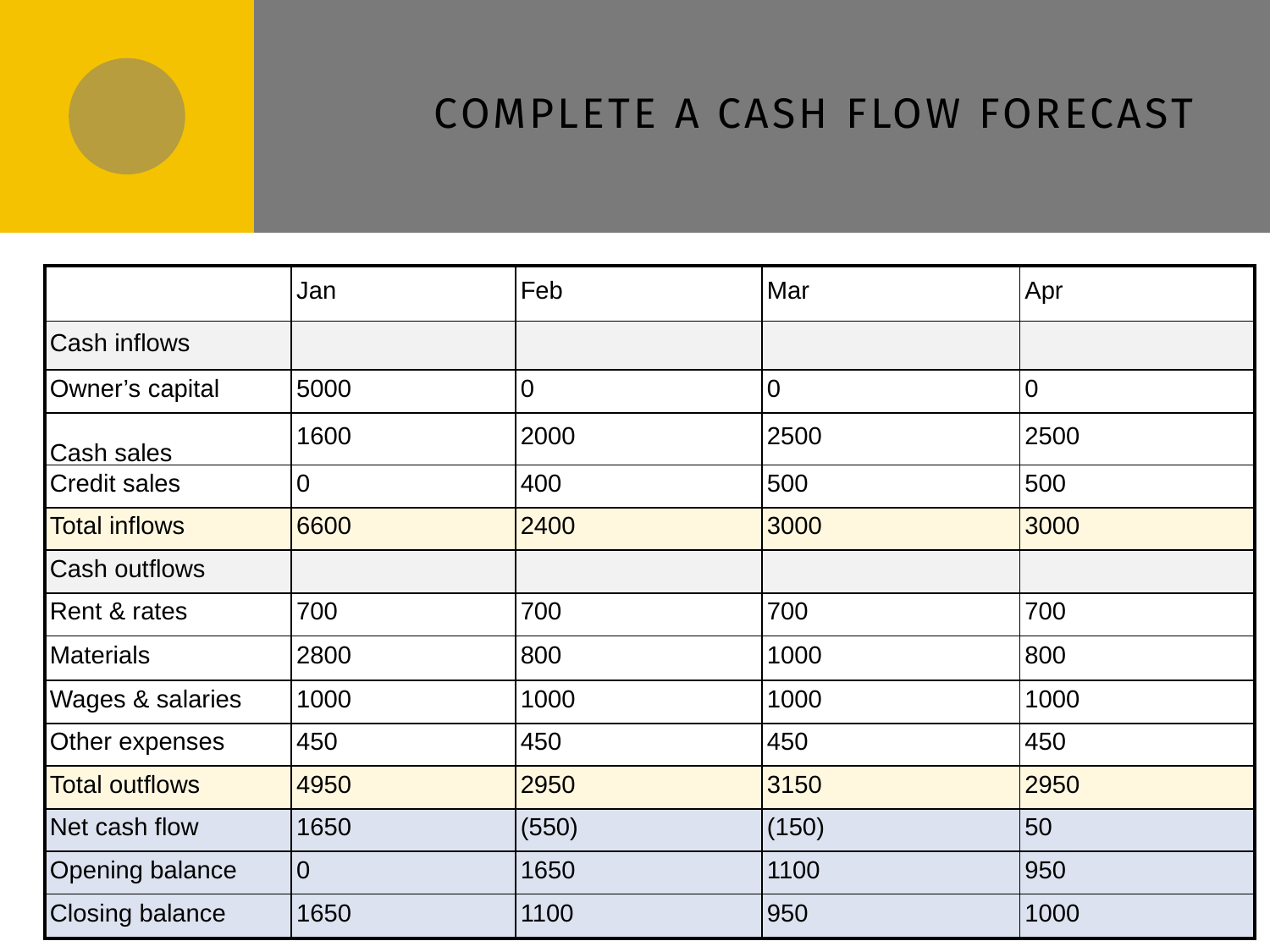

# Complete a cash flow forecast
|  | Jan | Feb | Mar | Apr |
| --- | --- | --- | --- | --- |
| Cash inflows |  |  |  |  |
| Owner’s capital | 5000 | 0 | 0 | 0 |
| Cash sales | 1600 | 2000 | 2500 | 2500 |
| Credit sales | 0 | 400 | 500 | 500 |
| Total inflows | 6600 | 2400 | 3000 | 3000 |
| Cash outflows |  |  |  |  |
| Rent & rates | 700 | 700 | 700 | 700 |
| Materials | 2800 | 800 | 1000 | 800 |
| Wages & salaries | 1000 | 1000 | 1000 | 1000 |
| Other expenses | 450 | 450 | 450 | 450 |
| Total outflows | 4950 | 2950 | 3150 | 2950 |
| Net cash flow | 1650 | (550) | (150) | 50 |
| Opening balance | 0 | 1650 | 1100 | 950 |
| Closing balance | 1650 | 1100 | 950 | 1000 |